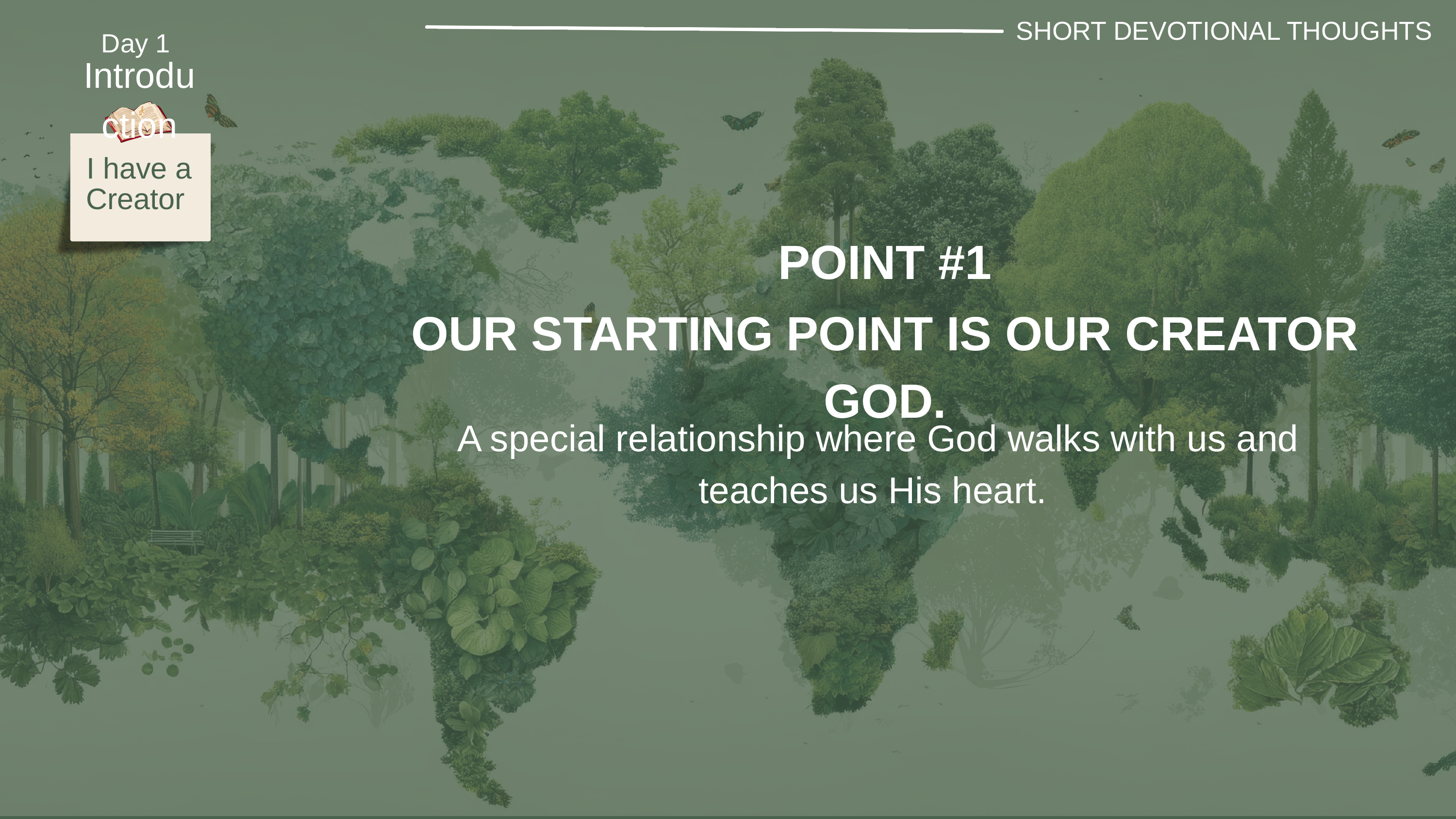

SHORT DEVOTIONAL THOUGHTS
Day 1

Introduction

I have a Creator
POINT #1
OUR STARTING POINT IS OUR CREATOR GOD.
A special relationship where God walks with us and teaches us His heart.